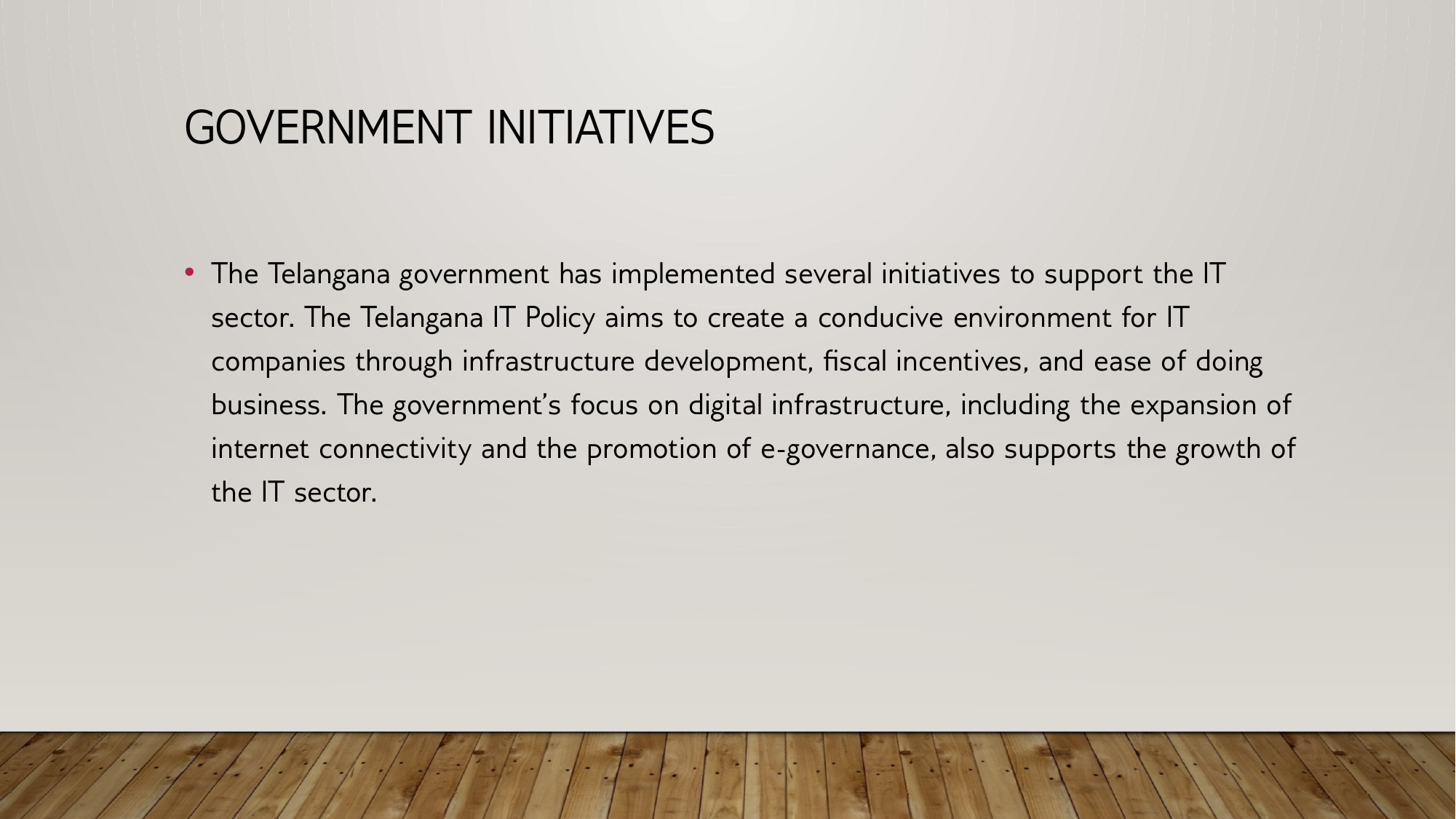

# Government Initiatives
The Telangana government has implemented several initiatives to support the IT sector. The Telangana IT Policy aims to create a conducive environment for IT companies through infrastructure development, fiscal incentives, and ease of doing business. The government’s focus on digital infrastructure, including the expansion of internet connectivity and the promotion of e-governance, also supports the growth of the IT sector.